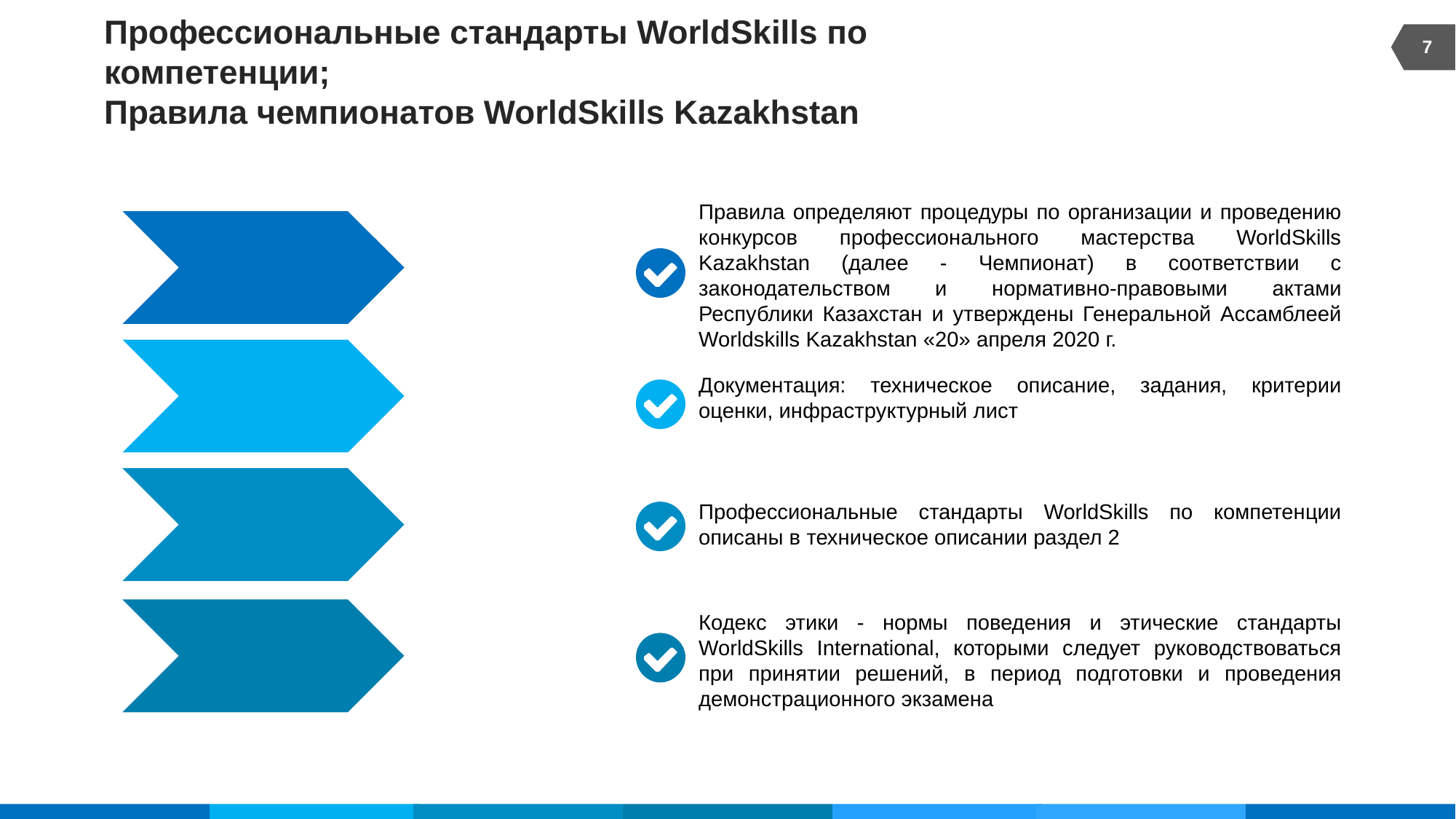

7
# Профессиональные стандарты WorldSkills по компетенции; Правила чемпионатов WorldSkills Kazakhstan
Правила определяют процедуры по организации и проведению конкурсов профессионального мастерства WorldSkills Kazakhstan (далее - Чемпионат) в соответствии с законодательством и нормативно-правовыми актами Республики Казахстан и утверждены Генеральной Ассамблеей Worldskills Kazakhstan «20» апреля 2020 г.

Документация: техническое описание, задания, критерии оценки, инфраструктурный лист

Профессиональные стандарты WorldSkills по компетенции описаны в техническое описании раздел 2

Кодекс этики - нормы поведения и этические стандарты WorldSkills International, которыми следует руководствоваться при принятии решений, в период подготовки и проведения демонстрационного экзамена